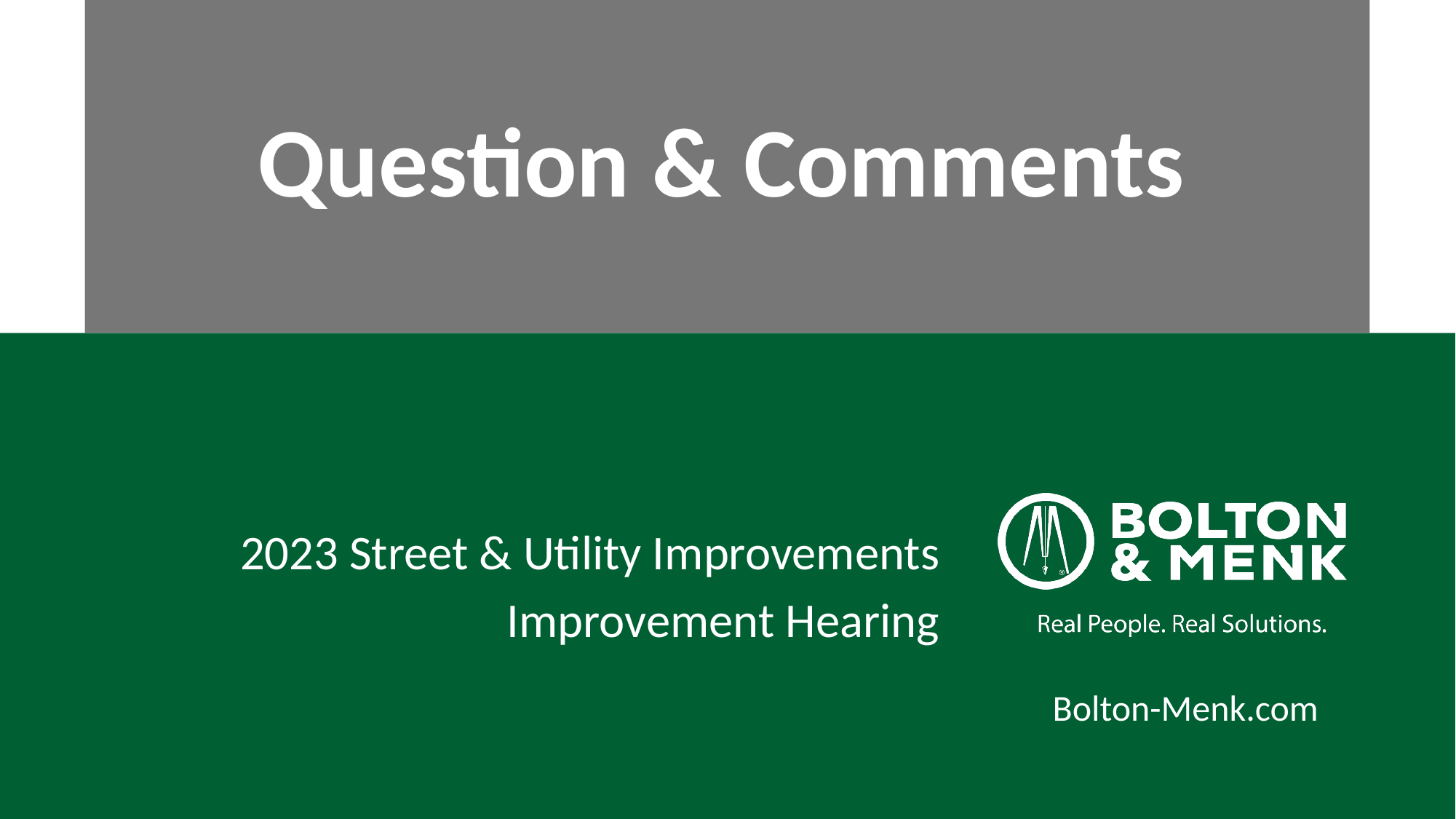

# Question & Comments
2023 Street & Utility Improvements
Improvement Hearing